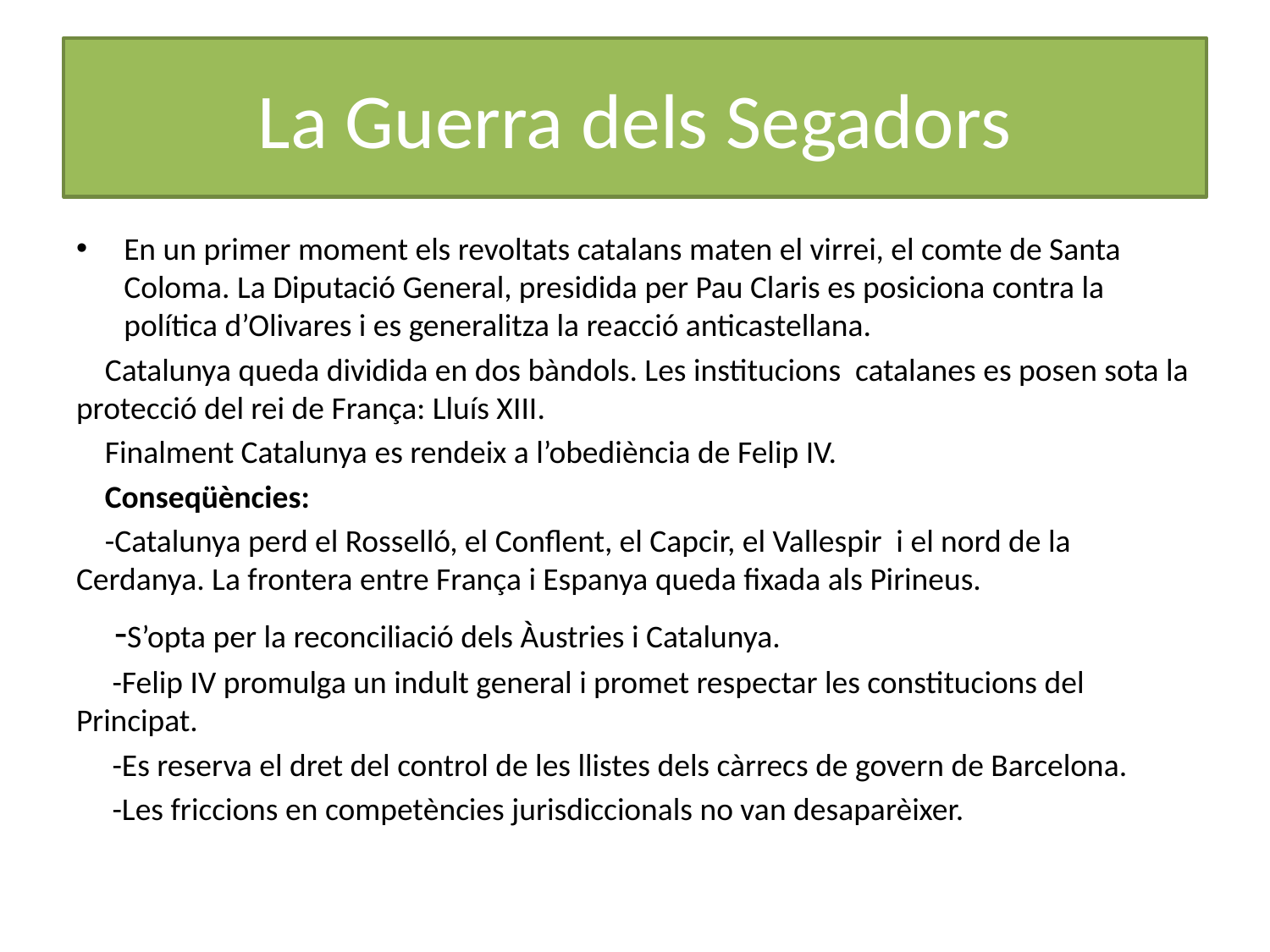

# La Guerra dels Segadors
En un primer moment els revoltats catalans maten el virrei, el comte de Santa Coloma. La Diputació General, presidida per Pau Claris es posiciona contra la política d’Olivares i es generalitza la reacció anticastellana.
    Catalunya queda dividida en dos bàndols. Les institucions  catalanes es posen sota la protecció del rei de França: Lluís XIII.
    Finalment Catalunya es rendeix a l’obediència de Felip IV.
    Conseqüències:
    -Catalunya perd el Rosselló, el Conflent, el Capcir, el Vallespir  i el nord de la Cerdanya. La frontera entre França i Espanya queda fixada als Pirineus.
    -S’opta per la reconciliació dels Àustries i Catalunya.
     -Felip IV promulga un indult general i promet respectar les constitucions del Principat.
     -Es reserva el dret del control de les llistes dels càrrecs de govern de Barcelona.
     -Les friccions en competències jurisdiccionals no van desaparèixer.